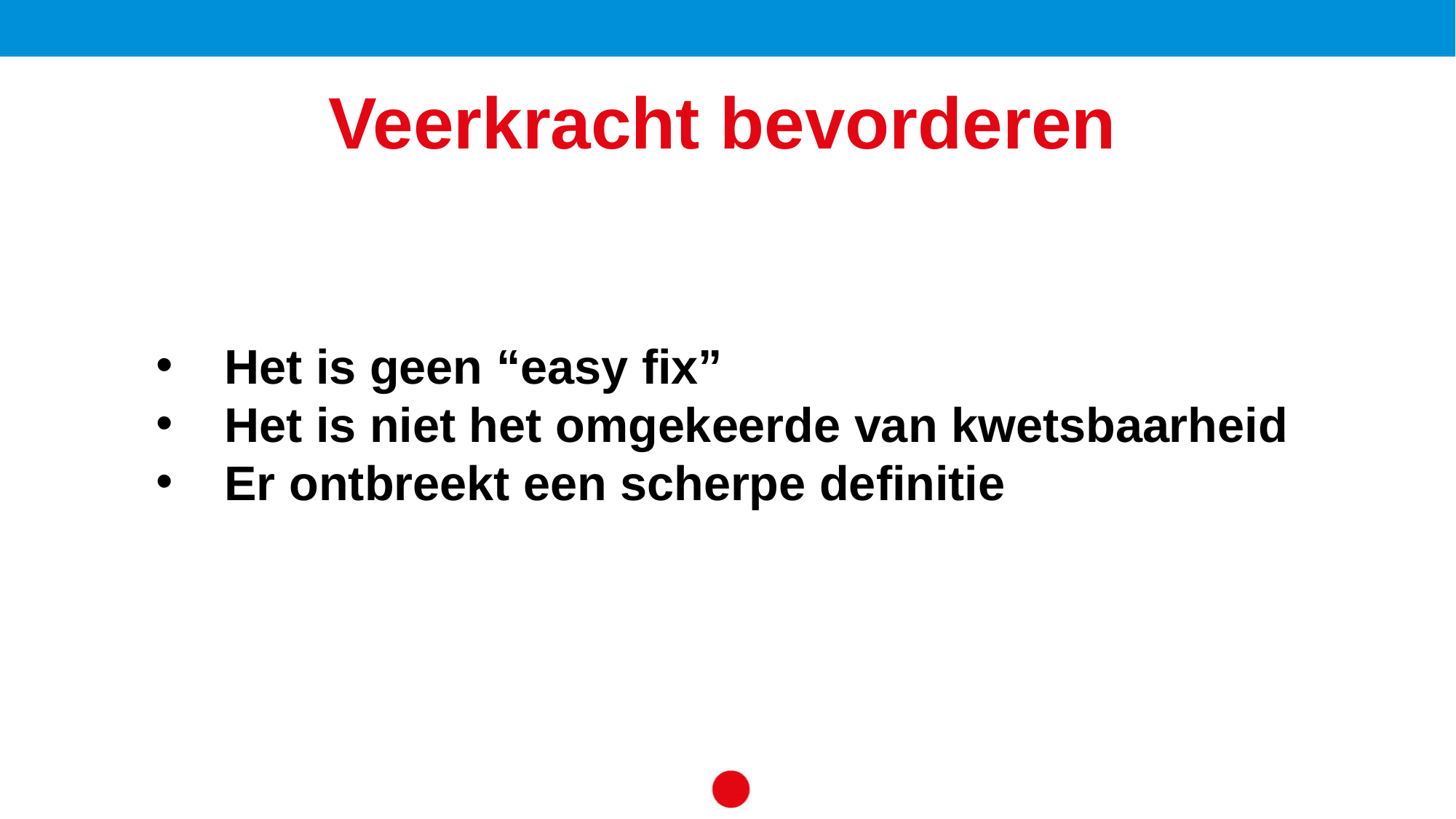

Veerkracht bevorderen

Het is geen “easy fix”
Het is niet het omgekeerde van kwetsbaarheid
Er ontbreekt een scherpe definitie